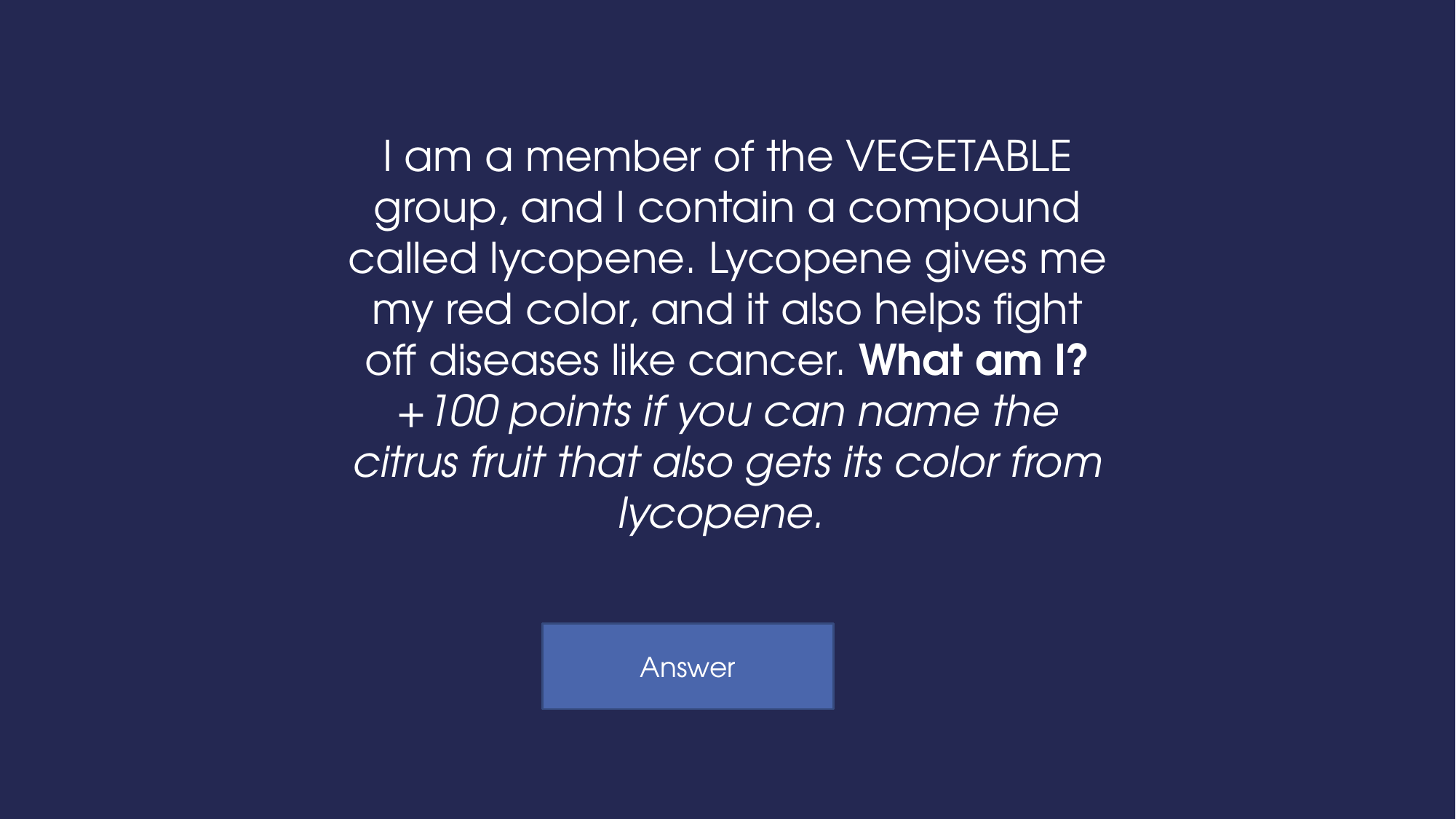

I am a member of the VEGETABLE group, and I contain a compound called lycopene. Lycopene gives me my red color, and it also helps fight off diseases like cancer. What am I?
+100 points if you can name the citrus fruit that also gets its color from lycopene.